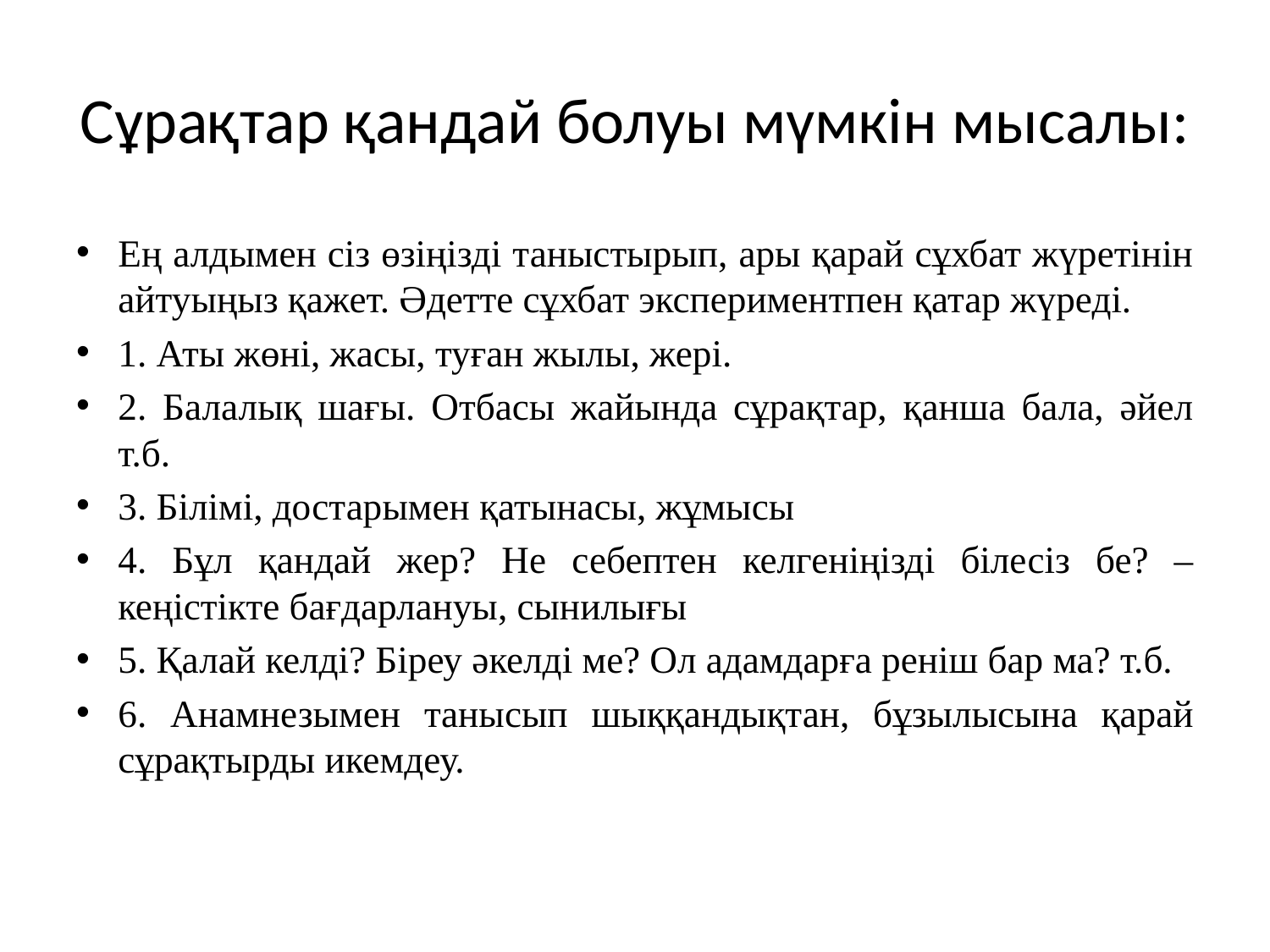

# Сұрақтар қандай болуы мүмкін мысалы:
Ең алдымен сіз өзіңізді таныстырып, ары қарай сұхбат жүретінін айтуыңыз қажет. Әдетте сұхбат экспериментпен қатар жүреді.
1. Аты жөні, жасы, туған жылы, жері.
2. Балалық шағы. Отбасы жайында сұрақтар, қанша бала, әйел т.б.
3. Білімі, достарымен қатынасы, жұмысы
4. Бұл қандай жер? Не себептен келгеніңізді білесіз бе? – кеңістікте бағдарлануы, сынилығы
5. Қалай келді? Біреу әкелді ме? Ол адамдарға реніш бар ма? т.б.
6. Анамнезымен танысып шыққандықтан, бұзылысына қарай сұрақтырды икемдеу.